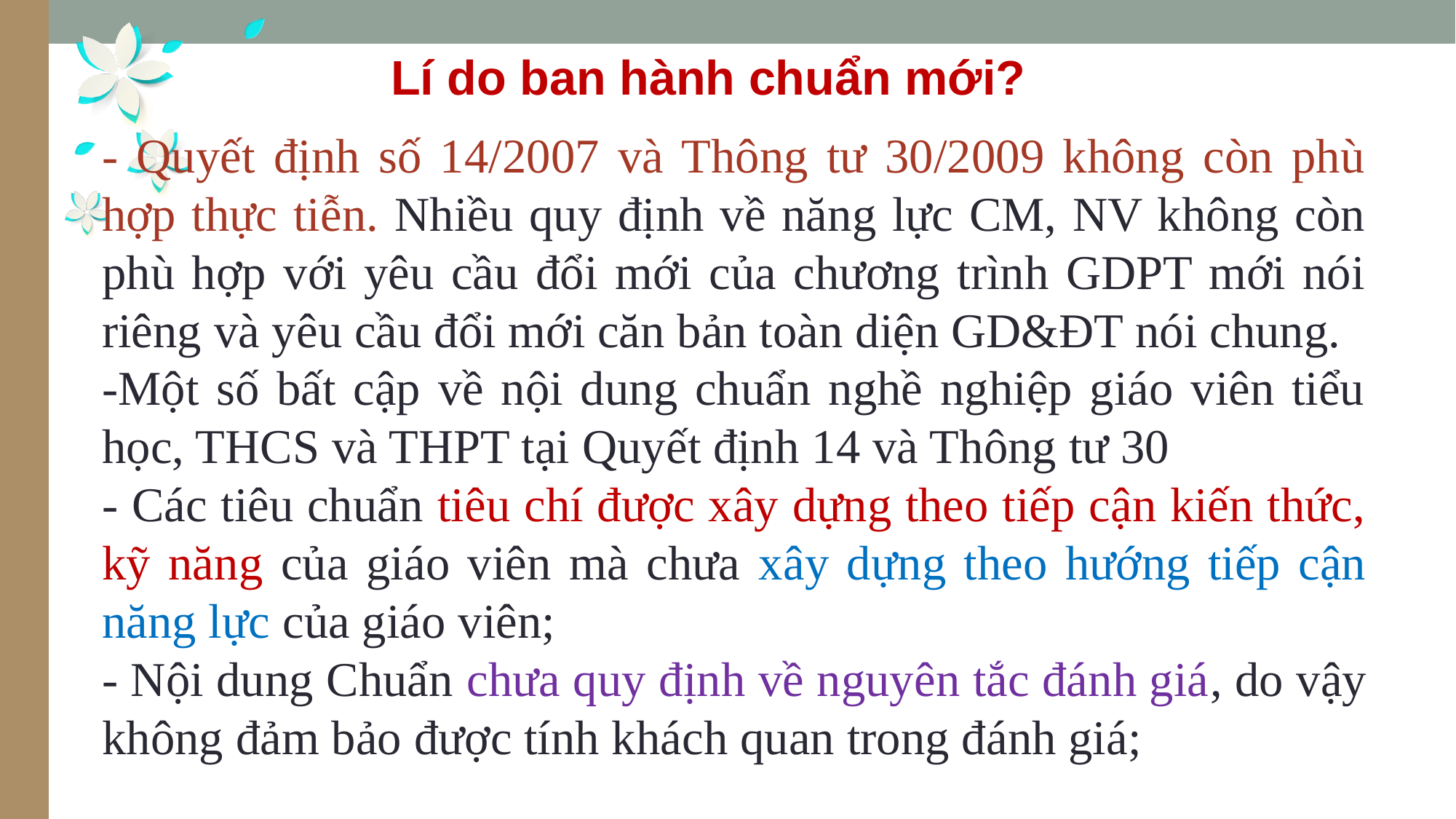

Lí do ban hành chuẩn mới?
- Quyết định số 14/2007 và Thông tư 30/2009 không còn phù hợp thực tiễn. Nhiều quy định về năng lực CM, NV không còn phù hợp với yêu cầu đổi mới của chương trình GDPT mới nói riêng và yêu cầu đổi mới căn bản toàn diện GD&ĐT nói chung.
-Một số bất cập về nội dung chuẩn nghề nghiệp giáo viên tiểu học, THCS và THPT tại Quyết định 14 và Thông tư 30
- Các tiêu chuẩn tiêu chí được xây dựng theo tiếp cận kiến thức, kỹ năng của giáo viên mà chưa xây dựng theo hướng tiếp cận năng lực của giáo viên;
- Nội dung Chuẩn chưa quy định về nguyên tắc đánh giá, do vậy không đảm bảo được tính khách quan trong đánh giá;